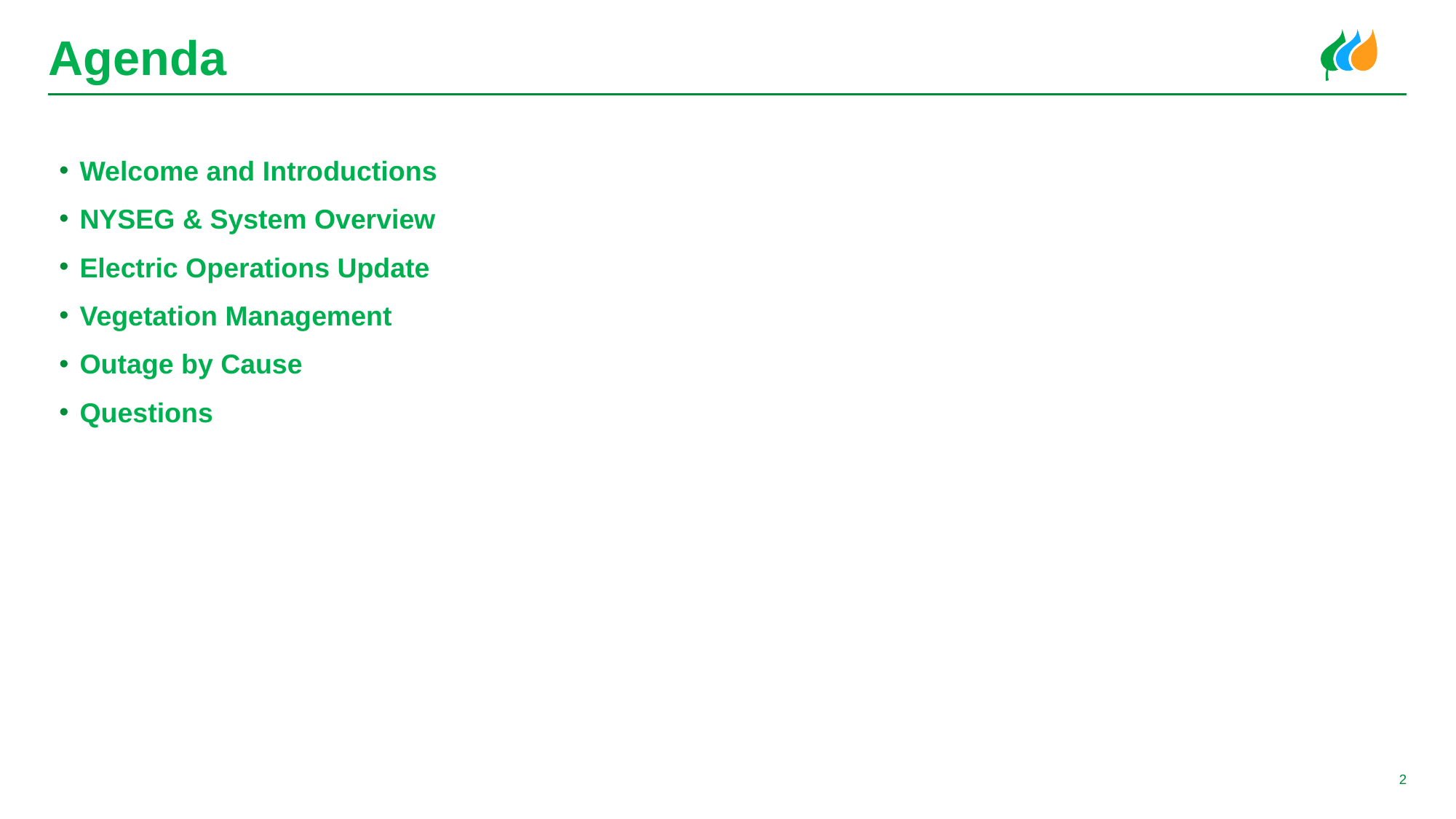

# Agenda

Welcome and Introductions
NYSEG & System Overview
Electric Operations Update
Vegetation Management
Outage by Cause
Questions